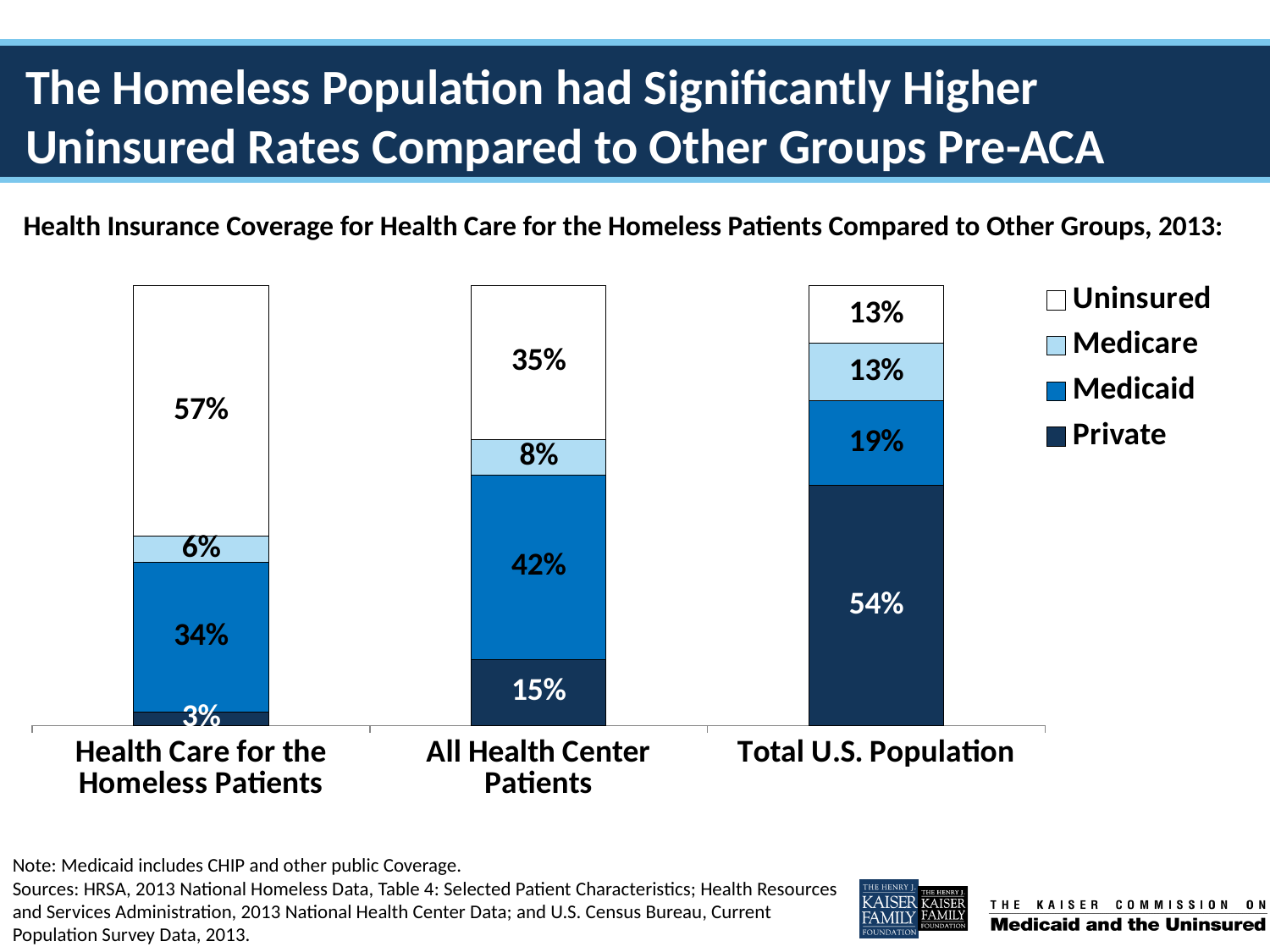

# The Homeless Population had Significantly Higher Uninsured Rates Compared to Other Groups Pre-ACA
Health Insurance Coverage for Health Care for the Homeless Patients Compared to Other Groups, 2013:

### Chart

| Category | Private | Medicaid | Medicare | Uninsured |
|---|---|---|---|---|
| Health Care for the Homeless Patients | 0.03 | 0.34 | 0.06 | 0.57 |
| All Health Center Patients | 0.15 | 0.42 | 0.08 | 0.35 |
| Total U.S. Population | 0.54 | 0.19 | 0.13 | 0.13 |
Note: Medicaid includes CHIP and other public Coverage.
Sources: HRSA, 2013 National Homeless Data, Table 4: Selected Patient Characteristics; Health Resources and Services Administration, 2013 National Health Center Data; and U.S. Census Bureau, Current Population Survey Data, 2013.